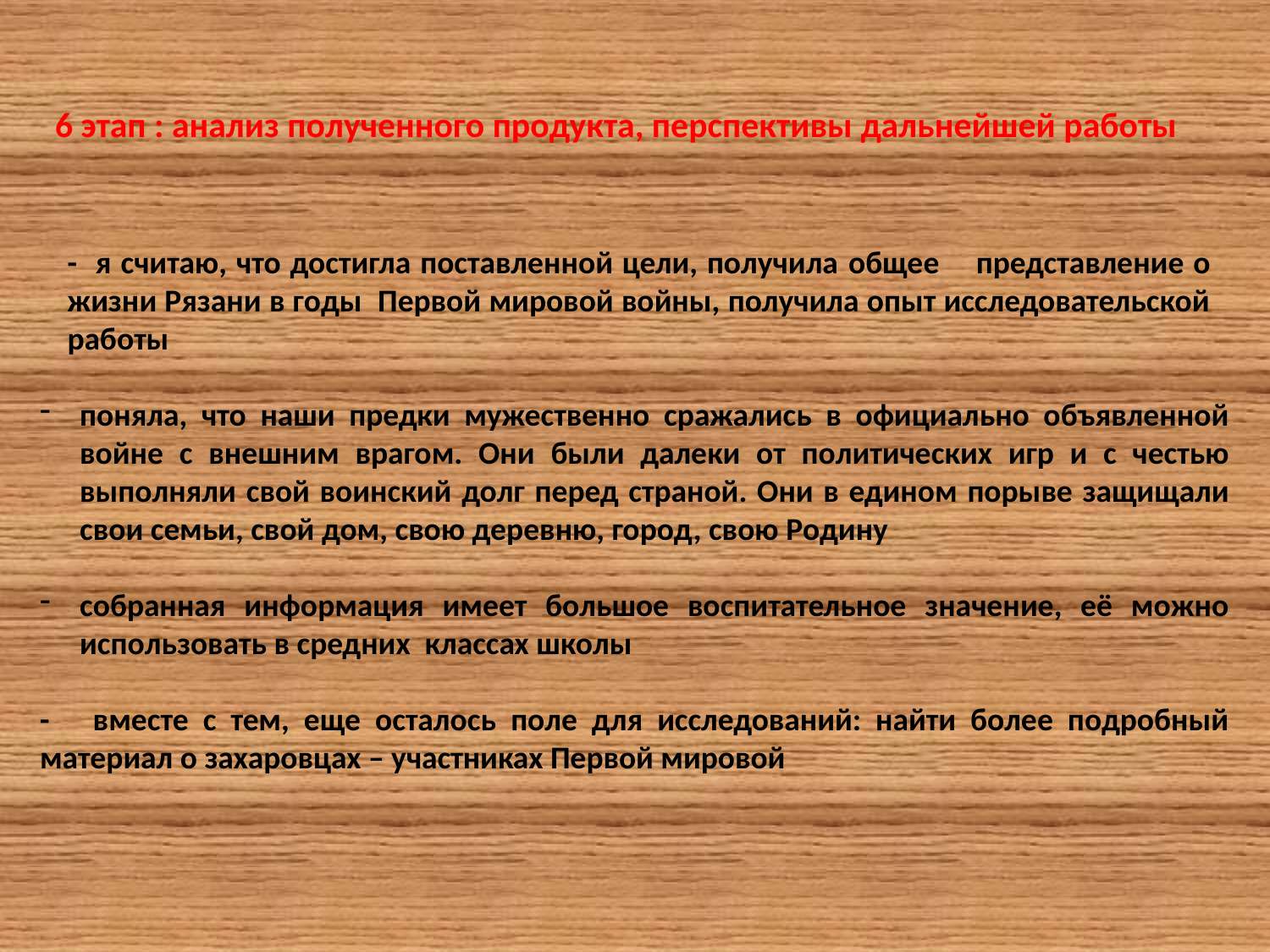

6 этап : анализ полученного продукта, перспективы дальнейшей работы
-  я считаю, что достигла поставленной цели, получила общее    представление о жизни Рязани в годы  Первой мировой войны, получила опыт исследовательской работы

поняла, что наши предки мужественно сражались в официально объявленной войне с внешним врагом. Они были далеки от политических игр и с честью выполняли свой воинский долг перед страной. Они в едином порыве защищали свои семьи, свой дом, свою деревню, город, свою Родину

собранная информация имеет большое воспитательное значение, её можно использовать в средних  классах школы

-   вместе с тем, еще осталось поле для исследований: найти более подробный материал о захаровцах – участниках Первой мировой